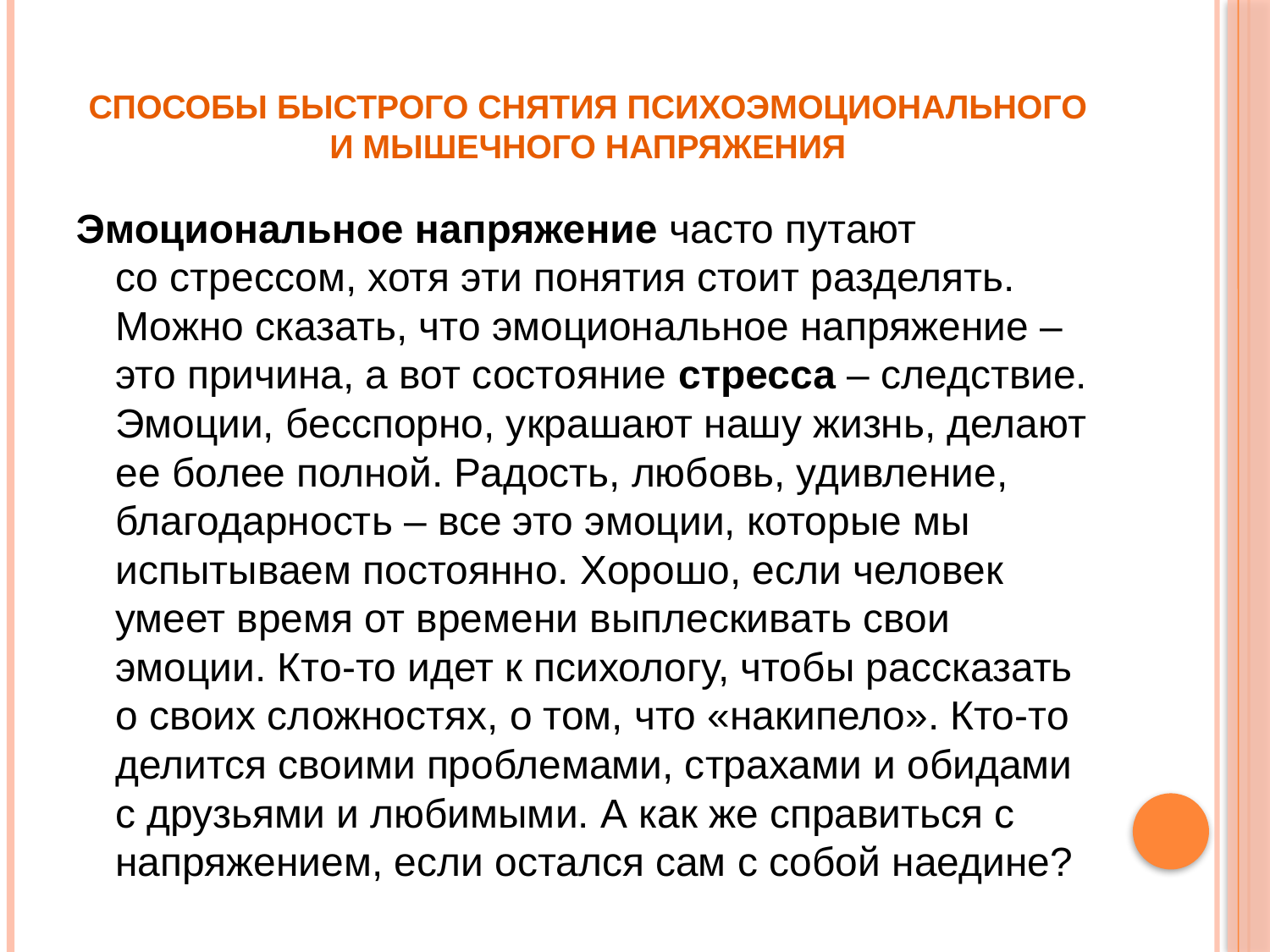

# Способы быстрого снятия психоэмоционального и мышечного напряжения
Эмоциональное напряжение часто путают со стрессом, хотя эти понятия стоит разделять. Можно сказать, что эмоциональное напряжение – это причина, а вот состояние стресса – следствие. Эмоции, бесспорно, украшают нашу жизнь, делают ее более полной. Радость, любовь, удивление, благодарность – все это эмоции, которые мы испытываем постоянно. Хорошо, если человек умеет время от времени выплескивать свои эмоции. Кто-то идет к психологу, чтобы рассказать о своих сложностях, о том, что «накипело». Кто-то делится своими проблемами, страхами и обидами с друзьями и любимыми. А как же справиться с напряжением, если остался сам с собой наедине?